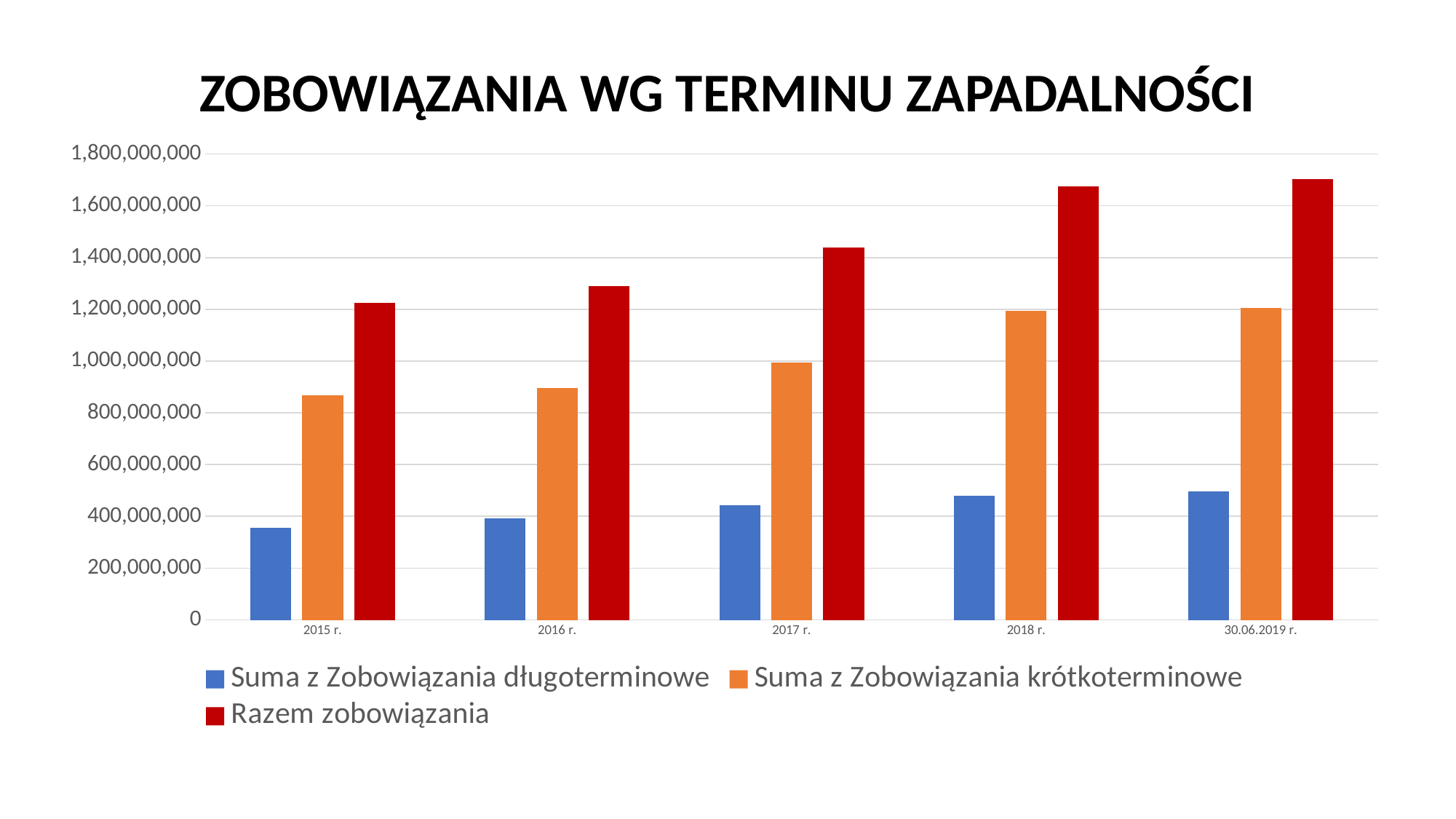

# ZOBOWIĄZANIA WG TERMINU ZAPADALNOŚCI

### Chart

| Category | Suma z Zobowiązania długoterminowe | Suma z Zobowiązania krótkoterminowe | Razem zobowiązania |
|---|---|---|---|
| 2015 r. | 356993245.41 | 866923459.01 | 1223916704.42 |
| 2016 r. | 392459578.96999997 | 896657029.89 | 1289116608.86 |
| 2017 r. | 443442014.76000017 | 994511952.3900001 | 1437953967.1500003 |
| 2018 r. | 479203241.6800002 | 1194566783.74 | 1673770025.42 |
| 30.06.2019 r. | 497399946.1400001 | 1205884554.7400005 | 1703284500.8800006 |